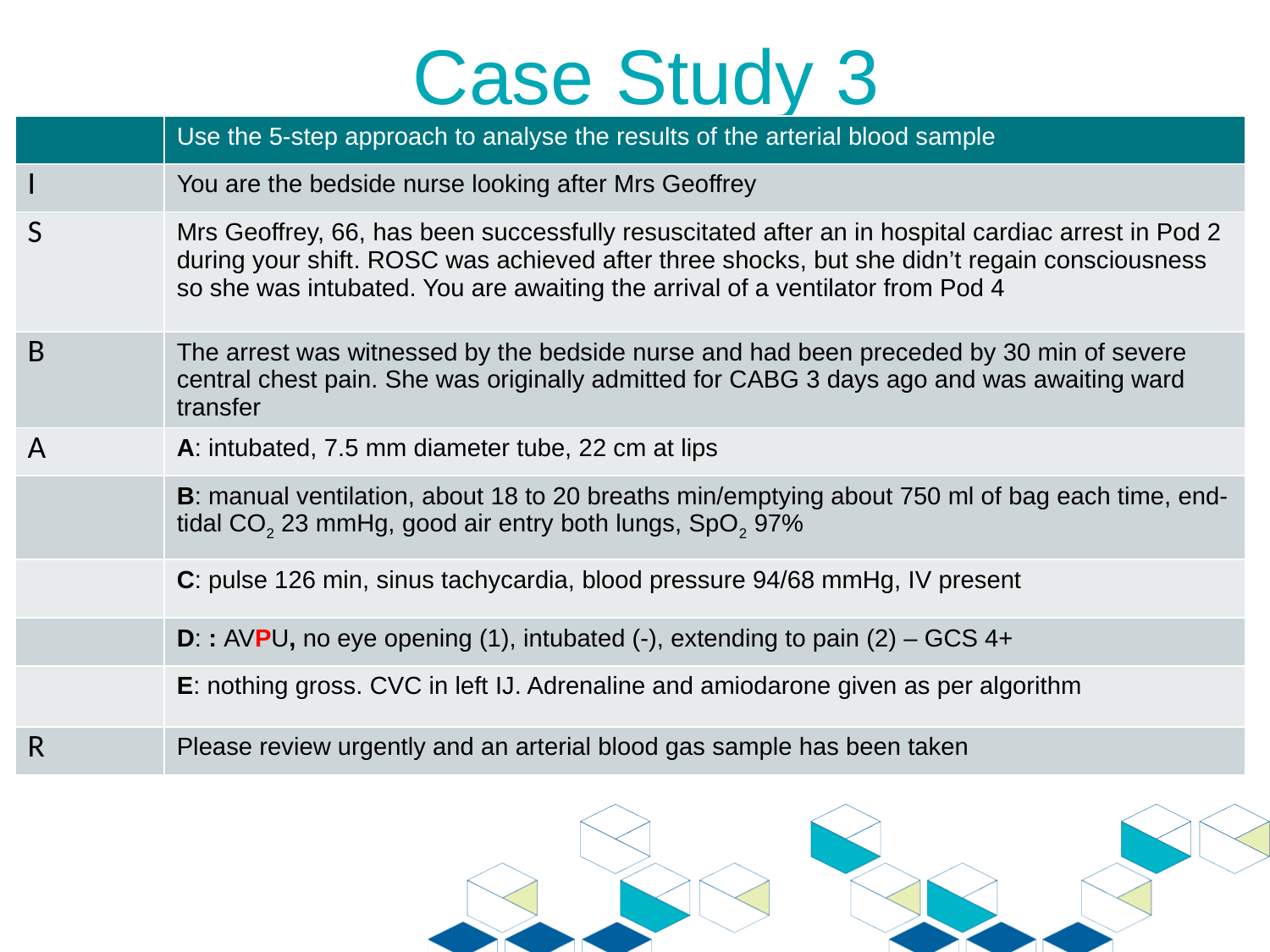

Case Study 3
|  | Use the 5-step approach to analyse the results of the arterial blood sample |
| --- | --- |
| I | You are the bedside nurse looking after Mrs Geoffrey |
| S | Mrs Geoffrey, 66, has been successfully resuscitated after an in hospital cardiac arrest in Pod 2 during your shift. ROSC was achieved after three shocks, but she didn’t regain consciousness so she was intubated. You are awaiting the arrival of a ventilator from Pod 4 |
| B | The arrest was witnessed by the bedside nurse and had been preceded by 30 min of severe central chest pain. She was originally admitted for CABG 3 days ago and was awaiting ward transfer |
| A | A: intubated, 7.5 mm diameter tube, 22 cm at lips |
|  | B: manual ventilation, about 18 to 20 breaths min/emptying about 750 ml of bag each time, end-tidal CO2 23 mmHg, good air entry both lungs, SpO2 97% |
|  | C: pulse 126 min, sinus tachycardia, blood pressure 94/68 mmHg, IV present |
|  | D: : AVPU, no eye opening (1), intubated (-), extending to pain (2) – GCS 4+ |
|  | E: nothing gross. CVC in left IJ. Adrenaline and amiodarone given as per algorithm |
| R | Please review urgently and an arterial blood gas sample has been taken |